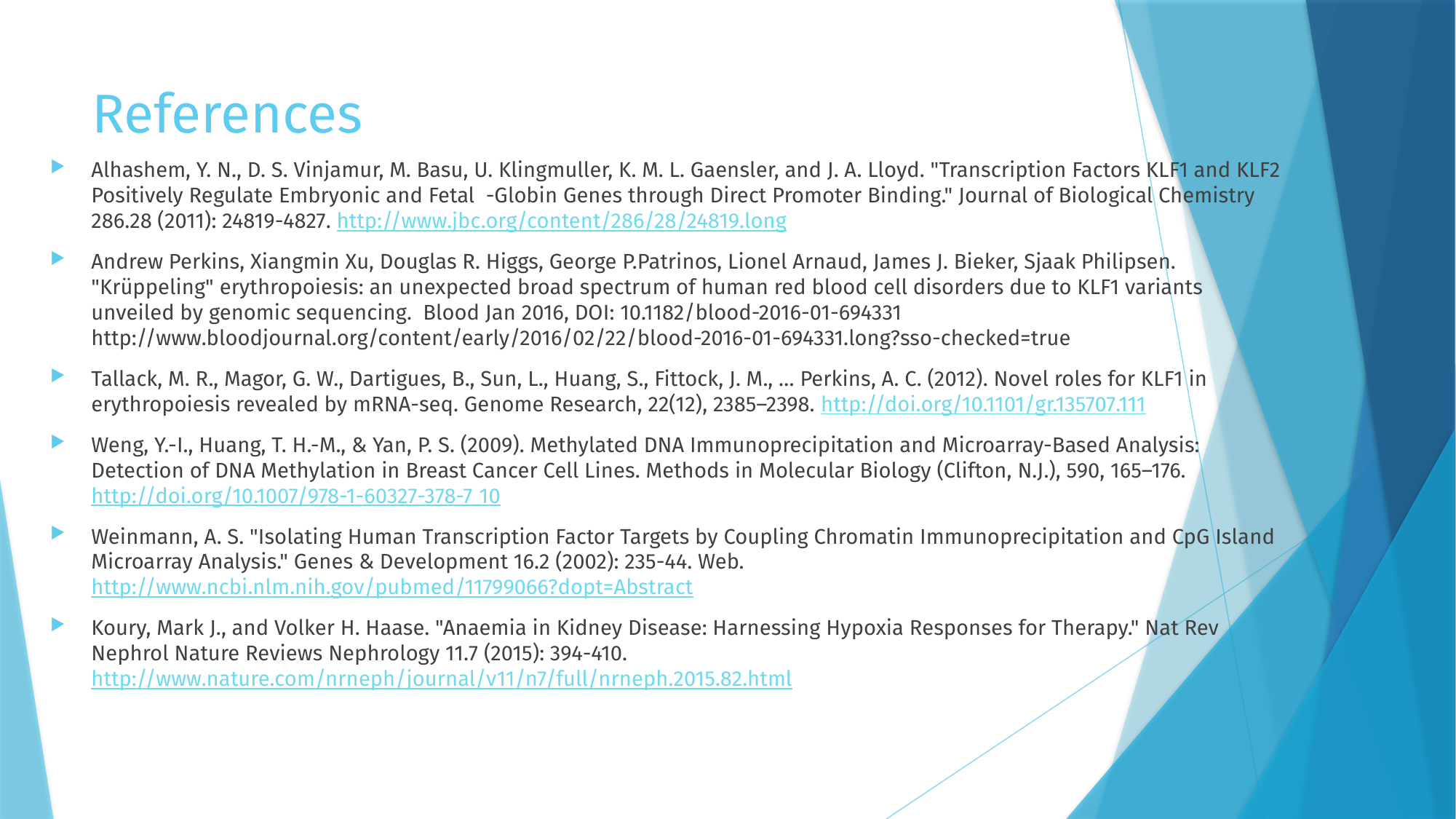

# References
Alhashem, Y. N., D. S. Vinjamur, M. Basu, U. Klingmuller, K. M. L. Gaensler, and J. A. Lloyd. "Transcription Factors KLF1 and KLF2 Positively Regulate Embryonic and Fetal  -Globin Genes through Direct Promoter Binding." Journal of Biological Chemistry 286.28 (2011): 24819-4827. http://www.jbc.org/content/286/28/24819.long
Andrew Perkins, Xiangmin Xu, Douglas R. Higgs, George P.Patrinos, Lionel Arnaud, James J. Bieker, Sjaak Philipsen. "Krüppeling" erythropoiesis: an unexpected broad spectrum of human red blood cell disorders due to KLF1 variants unveiled by genomic sequencing.  Blood Jan 2016, DOI: 10.1182/blood-2016-01-694331 http://www.bloodjournal.org/content/early/2016/02/22/blood-2016-01-694331.long?sso-checked=true
Tallack, M. R., Magor, G. W., Dartigues, B., Sun, L., Huang, S., Fittock, J. M., … Perkins, A. C. (2012). Novel roles for KLF1 in erythropoiesis revealed by mRNA-seq. Genome Research, 22(12), 2385–2398. http://doi.org/10.1101/gr.135707.111
Weng, Y.-I., Huang, T. H.-M., & Yan, P. S. (2009). Methylated DNA Immunoprecipitation and Microarray-Based Analysis: Detection of DNA Methylation in Breast Cancer Cell Lines. Methods in Molecular Biology (Clifton, N.J.), 590, 165–176. http://doi.org/10.1007/978-1-60327-378-7_10
Weinmann, A. S. "Isolating Human Transcription Factor Targets by Coupling Chromatin Immunoprecipitation and CpG Island Microarray Analysis." Genes & Development 16.2 (2002): 235-44. Web. http://www.ncbi.nlm.nih.gov/pubmed/11799066?dopt=Abstract
Koury, Mark J., and Volker H. Haase. "Anaemia in Kidney Disease: Harnessing Hypoxia Responses for Therapy." Nat Rev Nephrol Nature Reviews Nephrology 11.7 (2015): 394-410.  http://www.nature.com/nrneph/journal/v11/n7/full/nrneph.2015.82.html